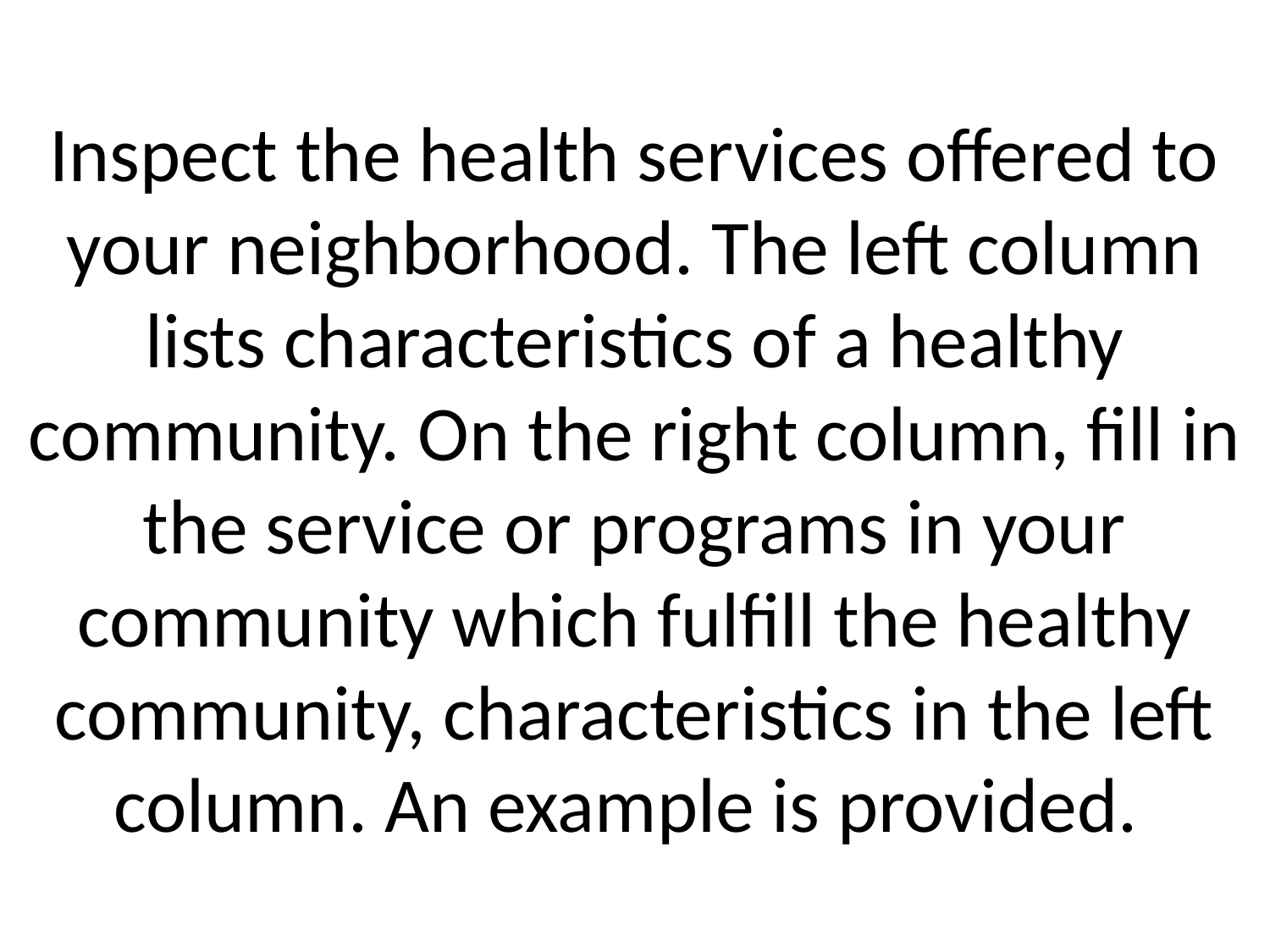

# Inspect the health services offered to your neighborhood. The left column lists characteristics of a healthy community. On the right column, fill in the service or programs in your community which fulfill the healthy community, characteristics in the left column. An example is provided.